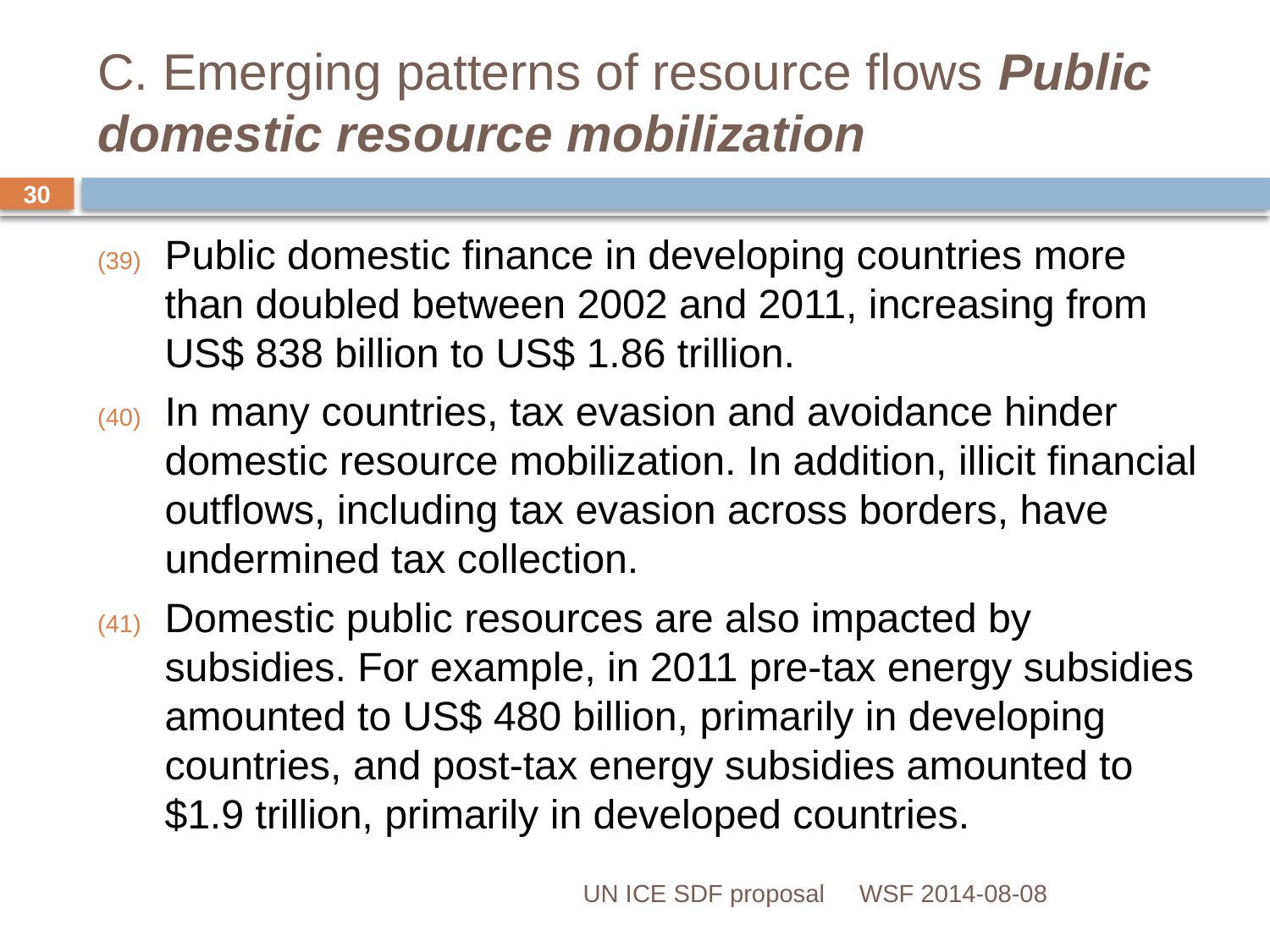

# C. Emerging patterns of resource flows Public domestic resource mobilization
30
Public domestic finance in developing countries more than doubled between 2002 and 2011, increasing from US$ 838 billion to US$ 1.86 trillion.
In many countries, tax evasion and avoidance hinder domestic resource mobilization. In addition, illicit financial outflows, including tax evasion across borders, have undermined tax collection.
Domestic public resources are also impacted by subsidies. For example, in 2011 pre-tax energy subsidies amounted to US$ 480 billion, primarily in developing countries, and post-tax energy subsidies amounted to $1.9 trillion, primarily in developed countries.

UN ICE SDF proposal
WSF 2014-08-08